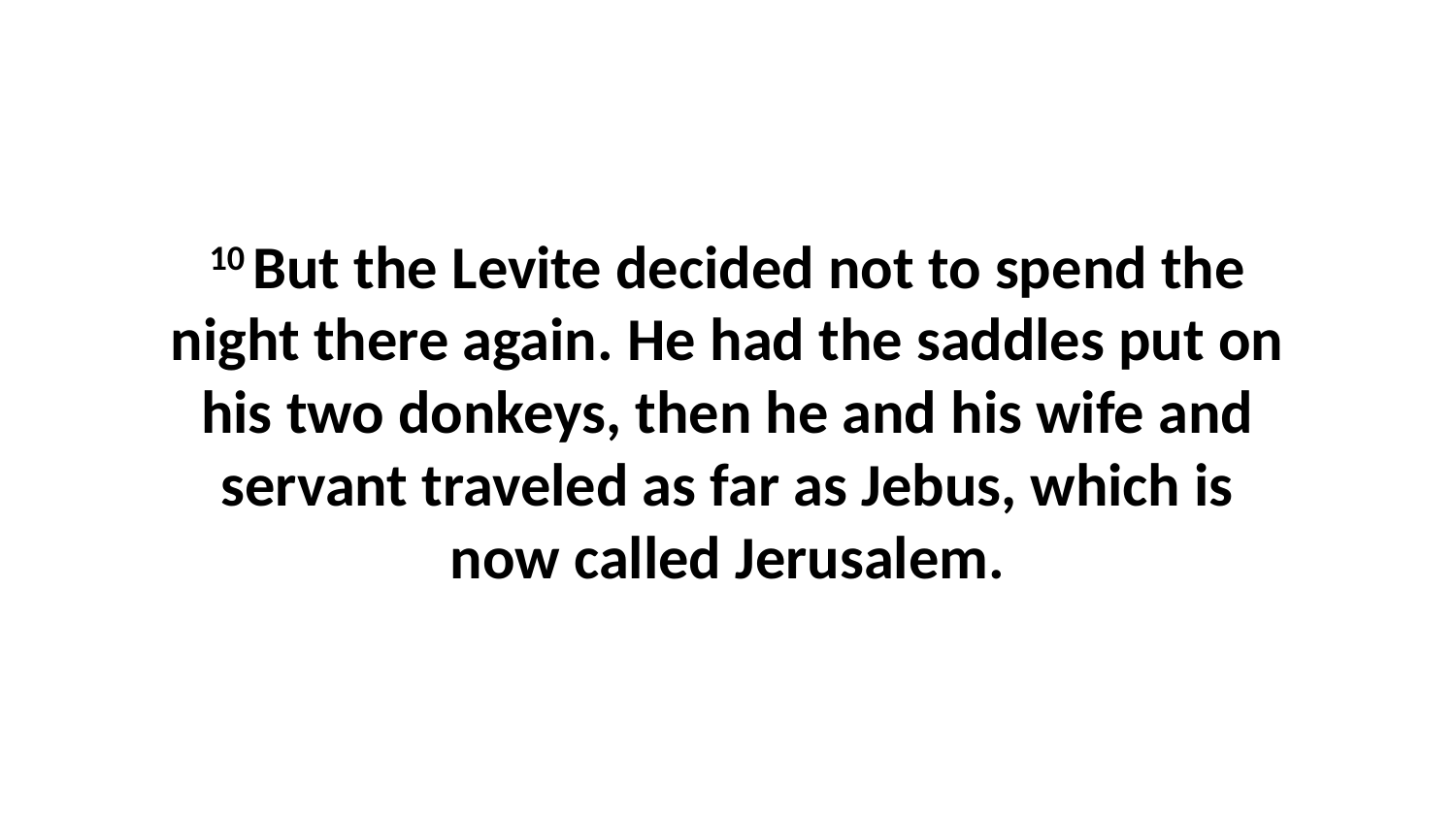

10 But the Levite decided not to spend the night there again. He had the saddles put on his two donkeys, then he and his wife and servant traveled as far as Jebus, which is now called Jerusalem.